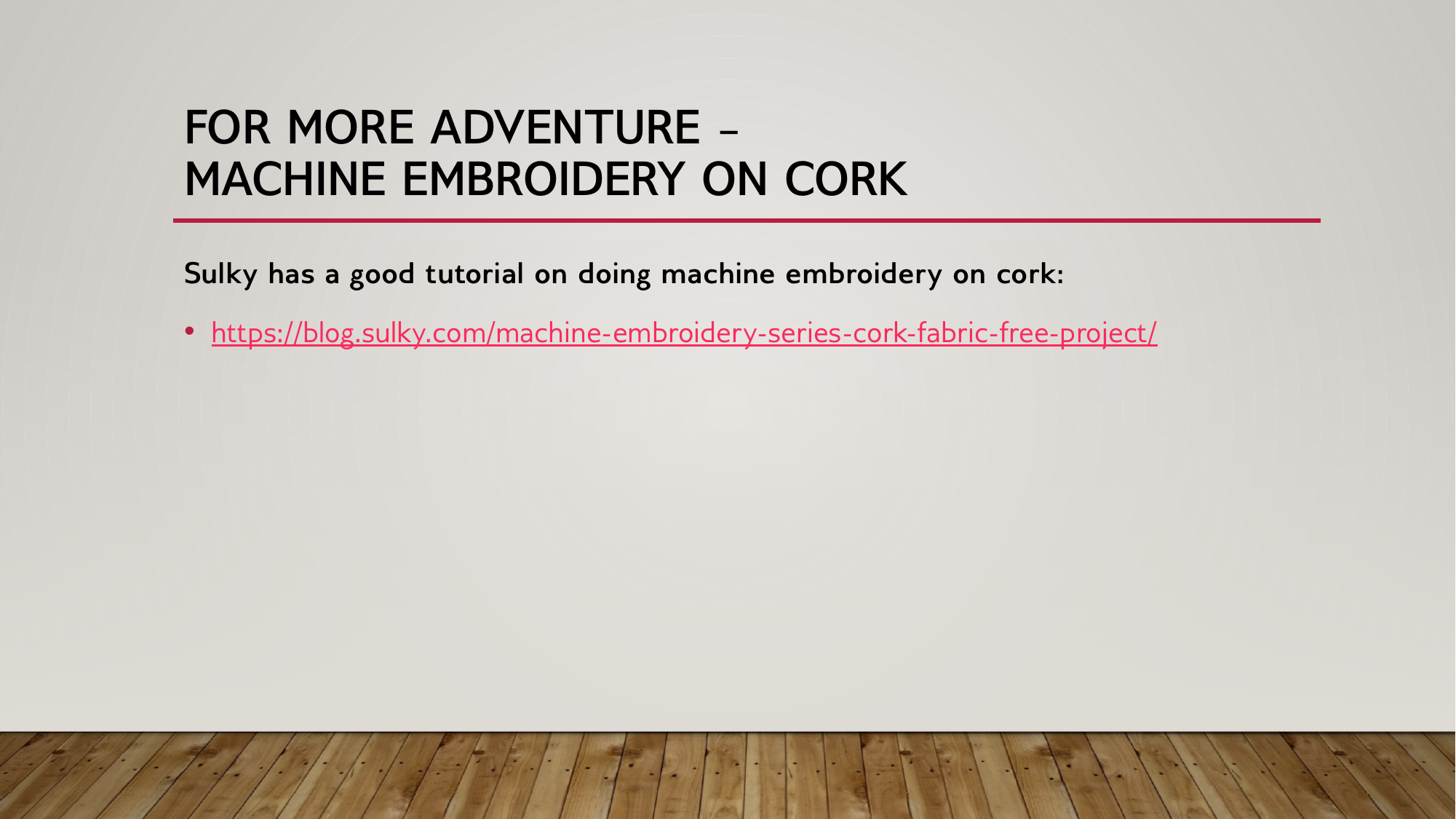

# FOR MORE ADVENTURE – Machine EmbroIdery on CORK
Sulky has a good tutorial on doing machine embroidery on cork:
https://blog.sulky.com/machine-embroidery-series-cork-fabric-free-project/